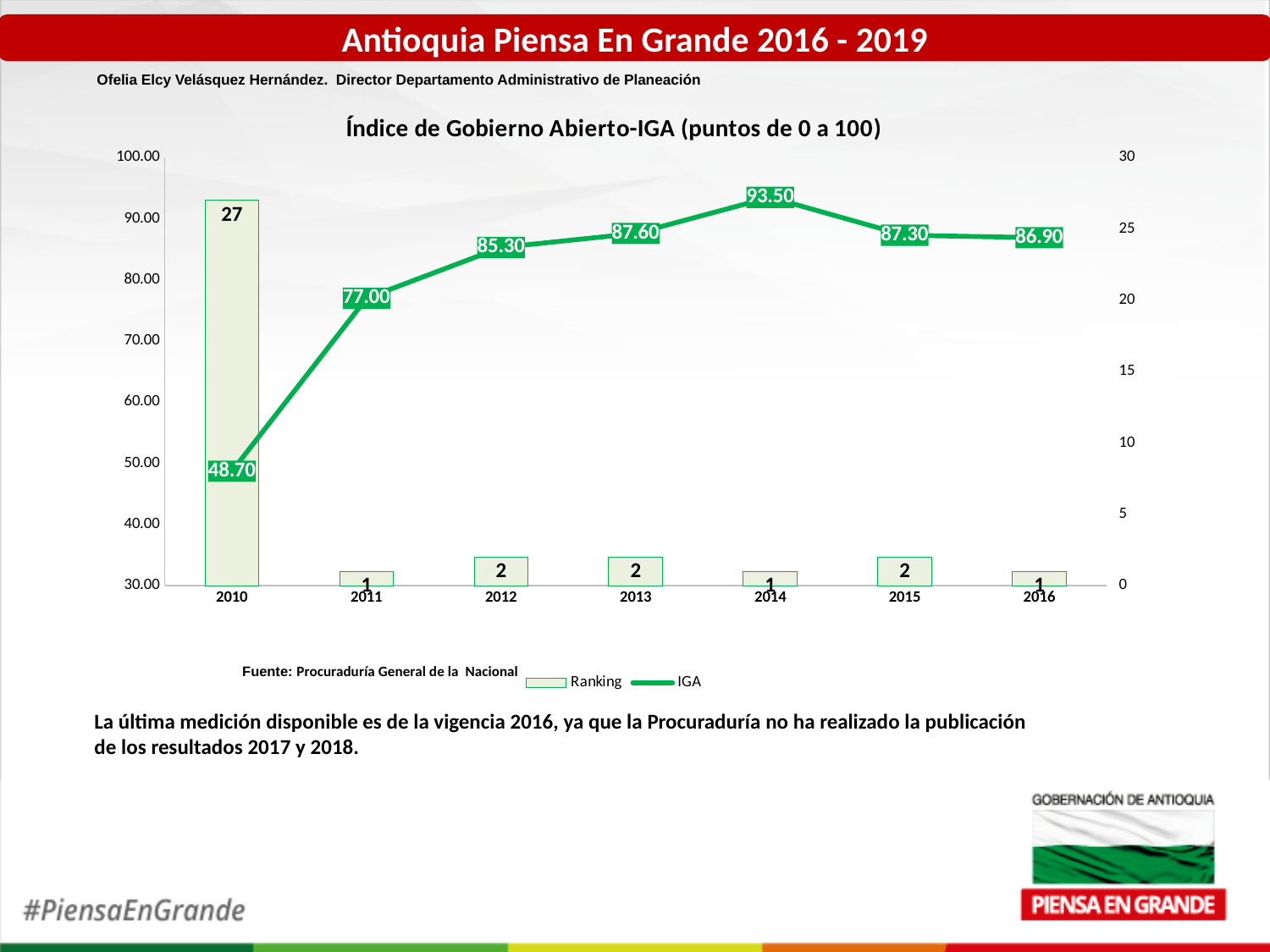

Antioquia Piensa En Grande 2016 - 2019
Ofelia Elcy Velásquez Hernández.  Director Departamento Administrativo de Planeación

### Chart: Índice de Gobierno Abierto-IGA (puntos de 0 a 100)

| Category | Ranking | IGA |
|---|---|---|
| 2010 | 27.0 | 48.7 |
| 2011 | 1.0 | 77.0 |
| 2012 | 2.0 | 85.3 |
| 2013 | 2.0 | 87.6 |
| 2014 | 1.0 | 93.5 |
| 2015 | 2.0 | 87.3 |
| 2016 | 1.0 | 86.9 |
Fuente: Procuraduría General de la  Nacional
La última medición disponible es de la vigencia 2016, ya que la Procuraduría no ha realizado la publicación de los resultados 2017 y 2018.